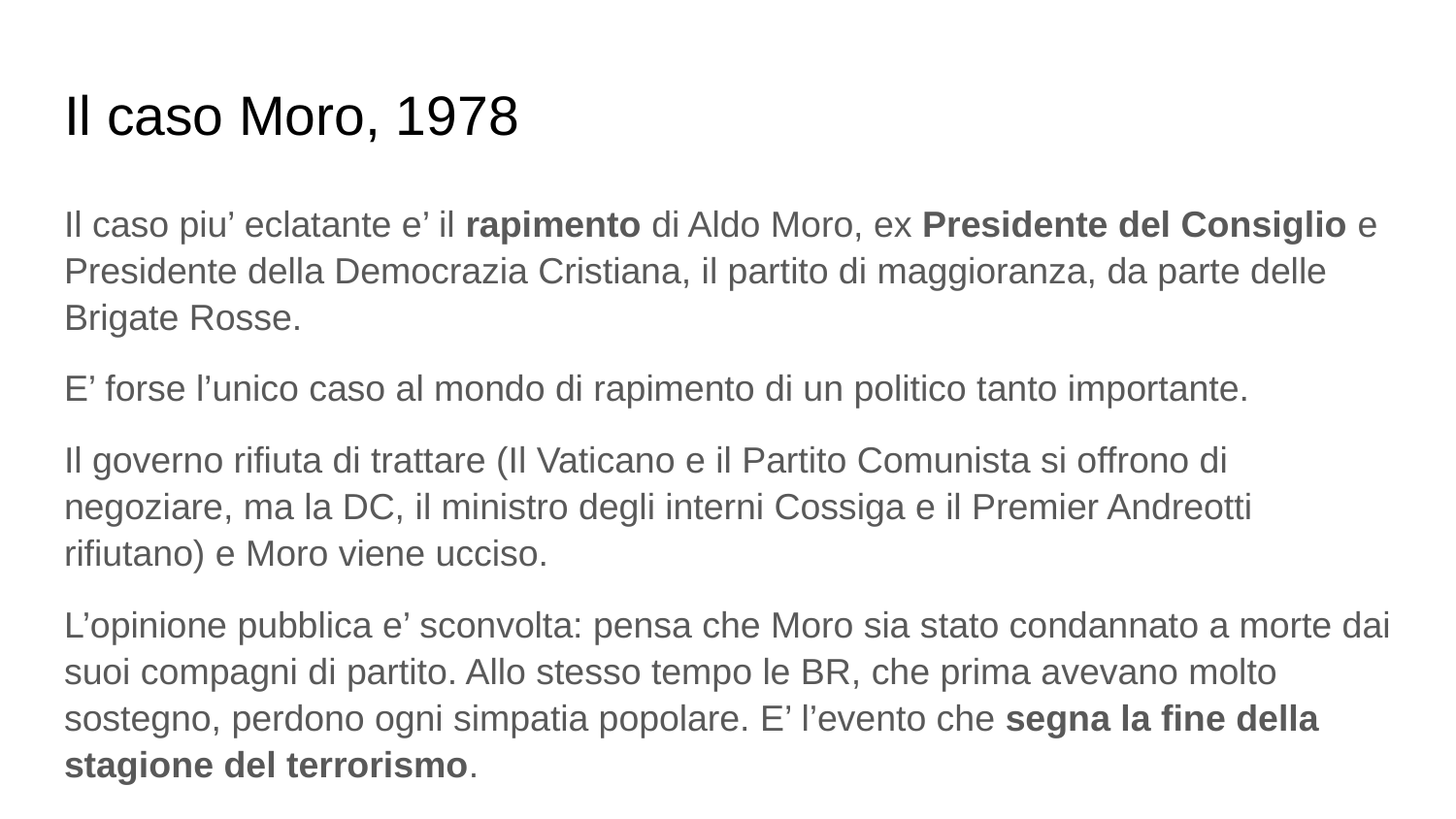

# Il caso Moro, 1978
Il caso piu’ eclatante e’ il rapimento di Aldo Moro, ex Presidente del Consiglio e Presidente della Democrazia Cristiana, il partito di maggioranza, da parte delle Brigate Rosse.
E’ forse l’unico caso al mondo di rapimento di un politico tanto importante.
Il governo rifiuta di trattare (Il Vaticano e il Partito Comunista si offrono di negoziare, ma la DC, il ministro degli interni Cossiga e il Premier Andreotti rifiutano) e Moro viene ucciso.
L’opinione pubblica e’ sconvolta: pensa che Moro sia stato condannato a morte dai suoi compagni di partito. Allo stesso tempo le BR, che prima avevano molto sostegno, perdono ogni simpatia popolare. E’ l’evento che segna la fine della stagione del terrorismo.